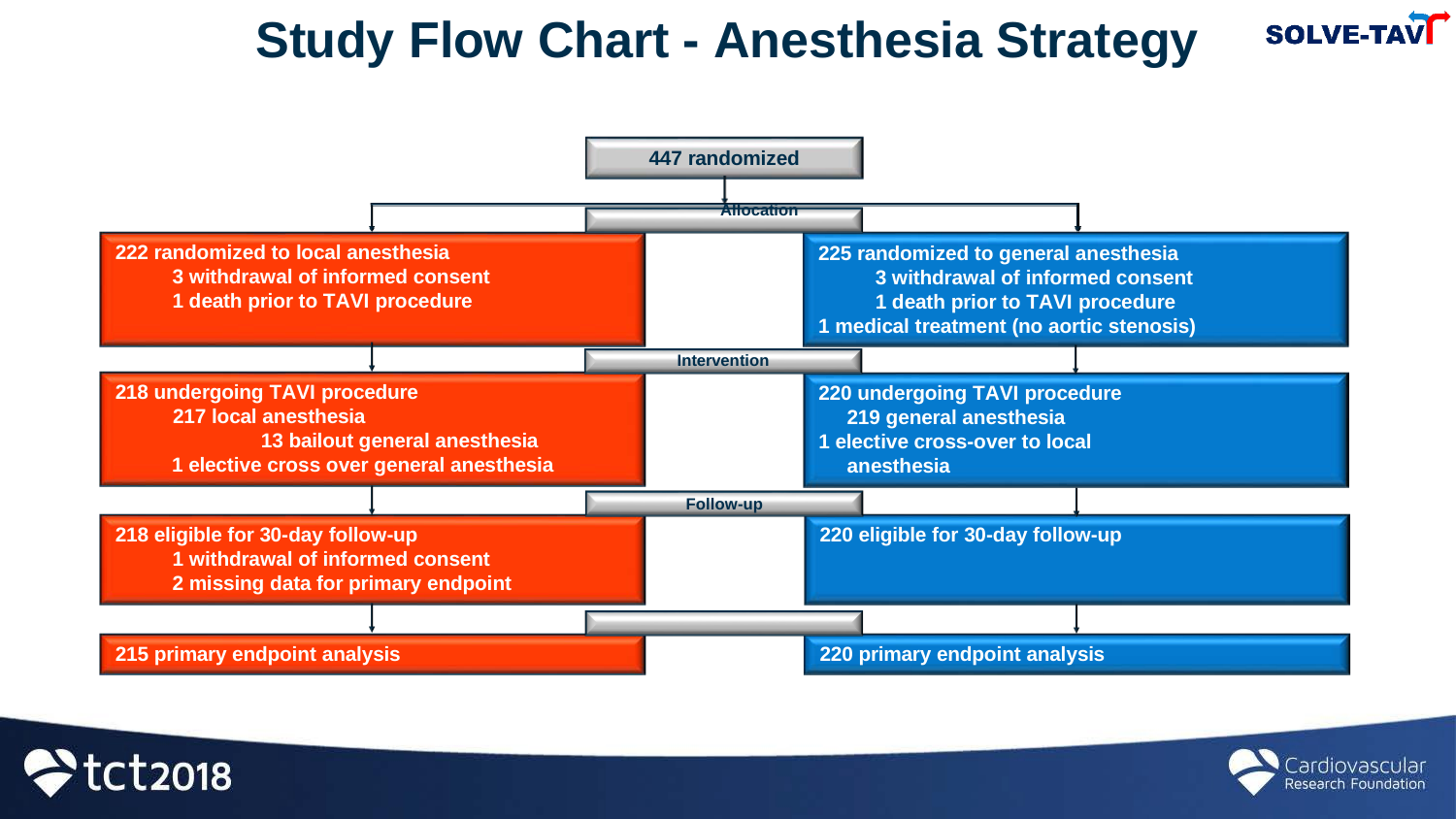

# Study Flow Chart - Anesthesia Strategy

447 randomized

Allocation

222 randomized to local anesthesia
3 withdrawal of informed consent 1 death prior to TAVI procedure
225 randomized to general anesthesia  3 withdrawal of informed consent 1 death prior to TAVI procedure
1 medical treatment (no aortic stenosis)

Intervention

218 undergoing TAVI procedure 217 local anesthesia
13 bailout general anesthesia  1 elective cross over general anesthesia
220 undergoing TAVI procedure 219 general anesthesia
1 elective cross-over to local anesthesia

Follow-up

220 eligible for 30-day follow-up
218 eligible for 30-day follow-up
withdrawal of informed consent
missing data for primary endpoint

Primary endpoint analysis
220 primary endpoint analysis

215 primary endpoint analysis